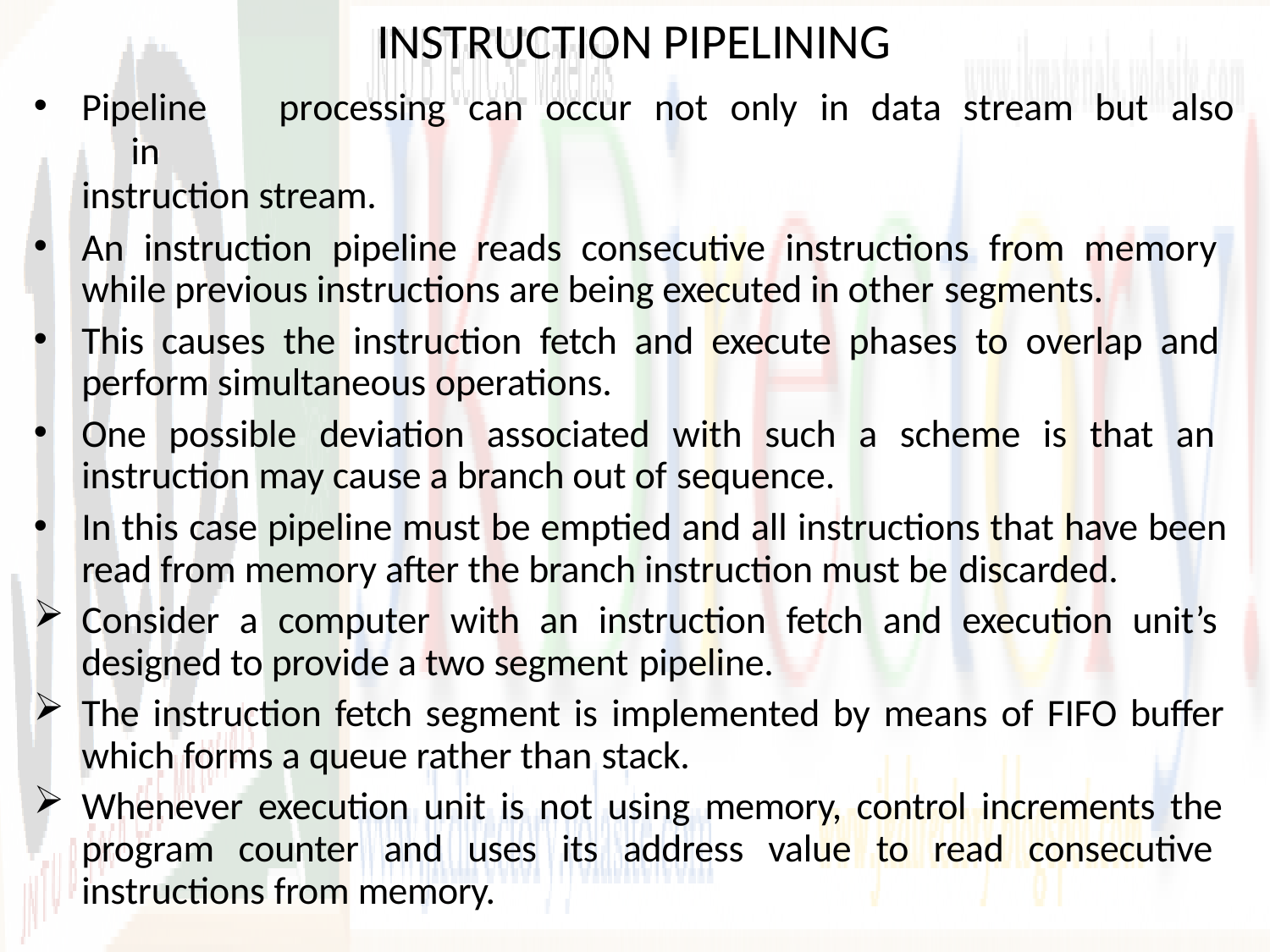

# INSTRUCTION PIPELINING
Pipeline	processing	can	occur	not	only	in	data	stream	but	also	in
instruction stream.
An instruction pipeline reads consecutive instructions from memory  while previous instructions are being executed in other segments.
This causes the instruction fetch and execute phases to overlap and  perform simultaneous operations.
One possible deviation associated with such a scheme is that an  instruction may cause a branch out of sequence.
In this case pipeline must be emptied and all instructions that have been  read from memory after the branch instruction must be discarded.
Consider a computer with an instruction fetch and execution unit’s  designed to provide a two segment pipeline.
The instruction fetch segment is implemented by means of FIFO buffer  which forms a queue rather than stack.
Whenever execution unit is not using memory, control increments the  program counter and uses its address value to read consecutive  instructions from memory.